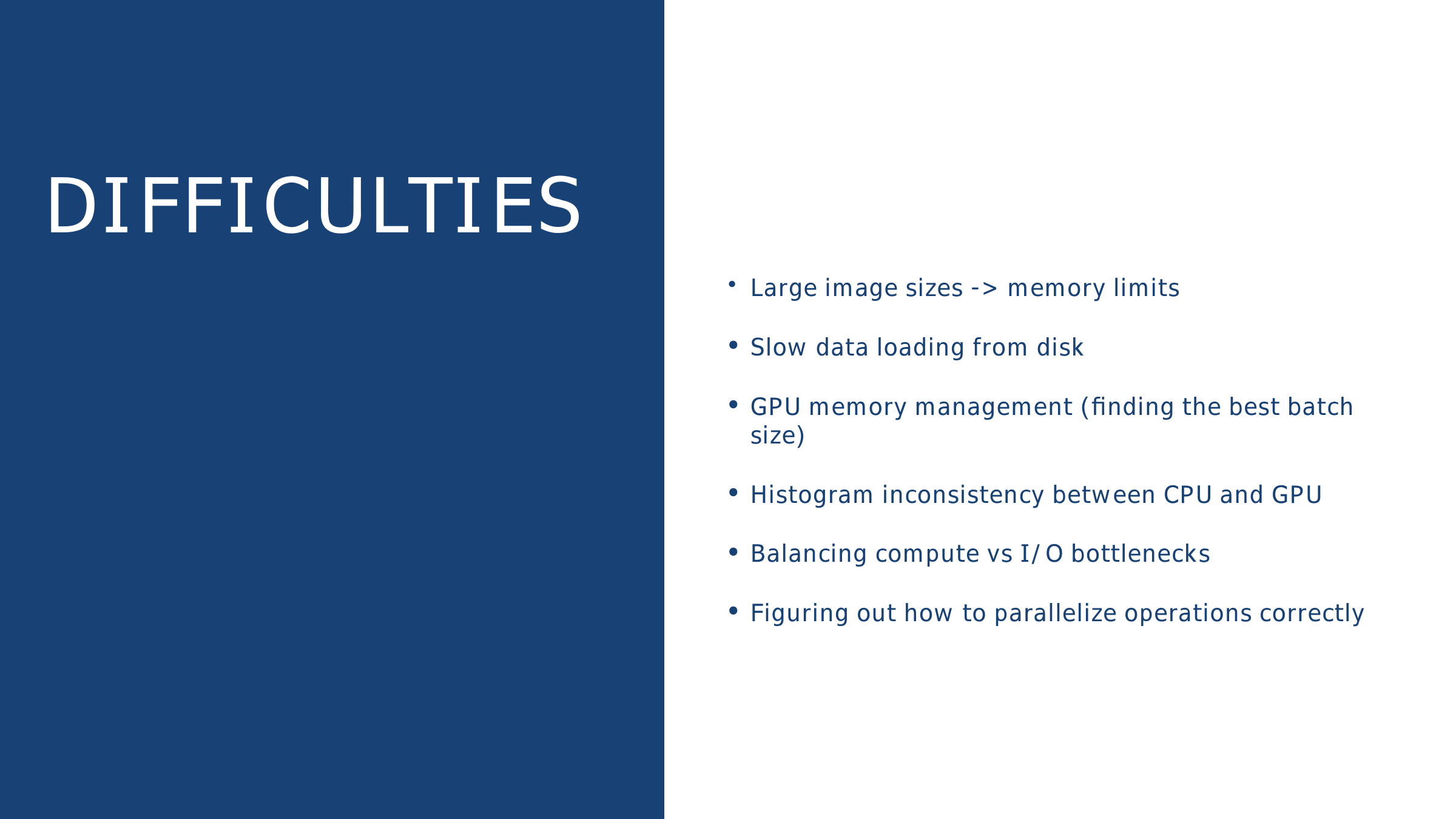

# DIFFICULTIES
Large image sizes -> memory limits

Slow data loading from disk

GPU memory management (finding the best batch size)

Histogram inconsistency between CPU and GPU

Balancing compute vs I/O bottlenecks

Figuring out how to parallelize operations correctly